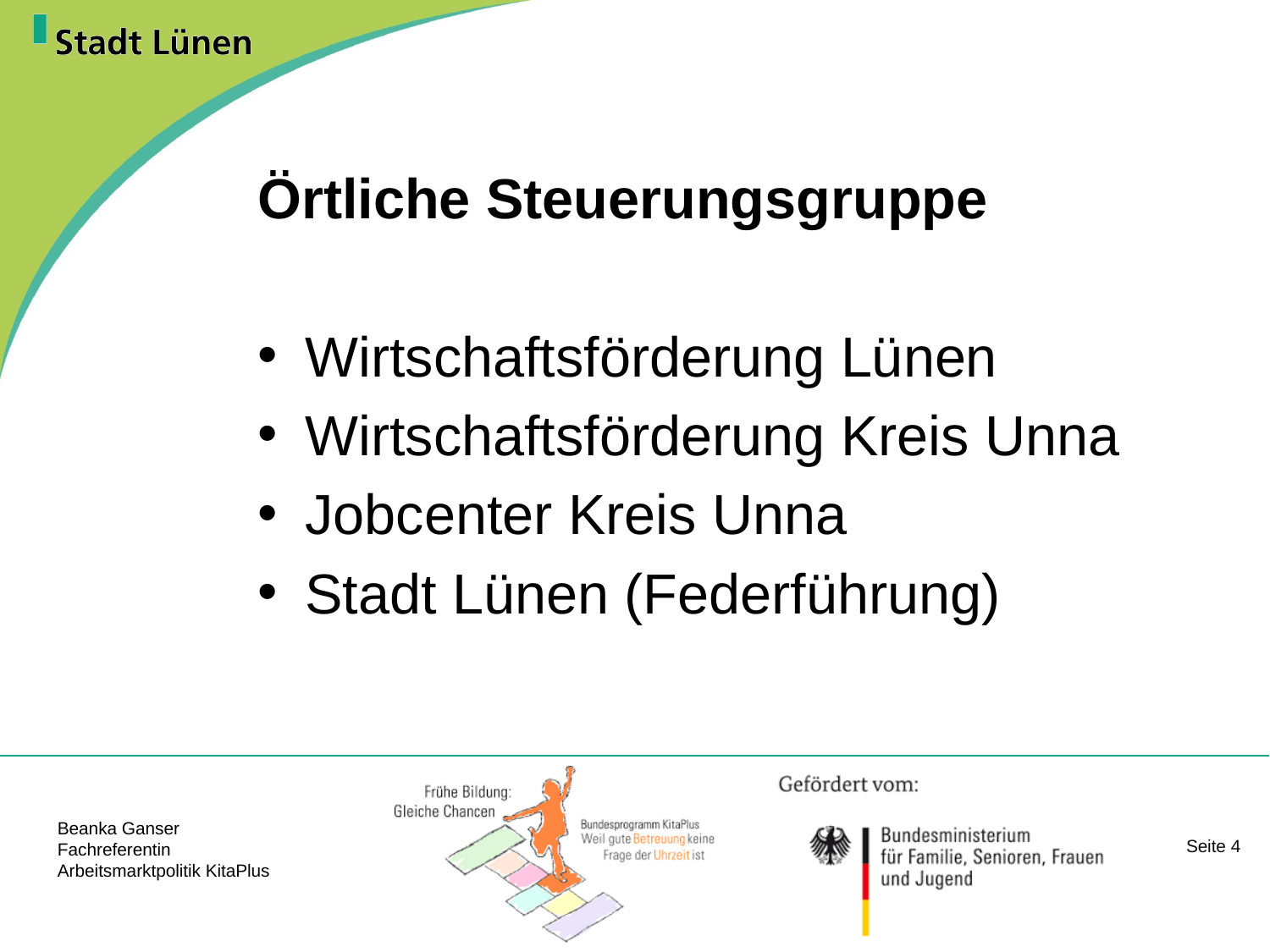

Örtliche Steuerungsgruppe

Wirtschaftsförderung Lünen
Wirtschaftsförderung Kreis Unna
Jobcenter Kreis Unna
Stadt Lünen (Federführung)